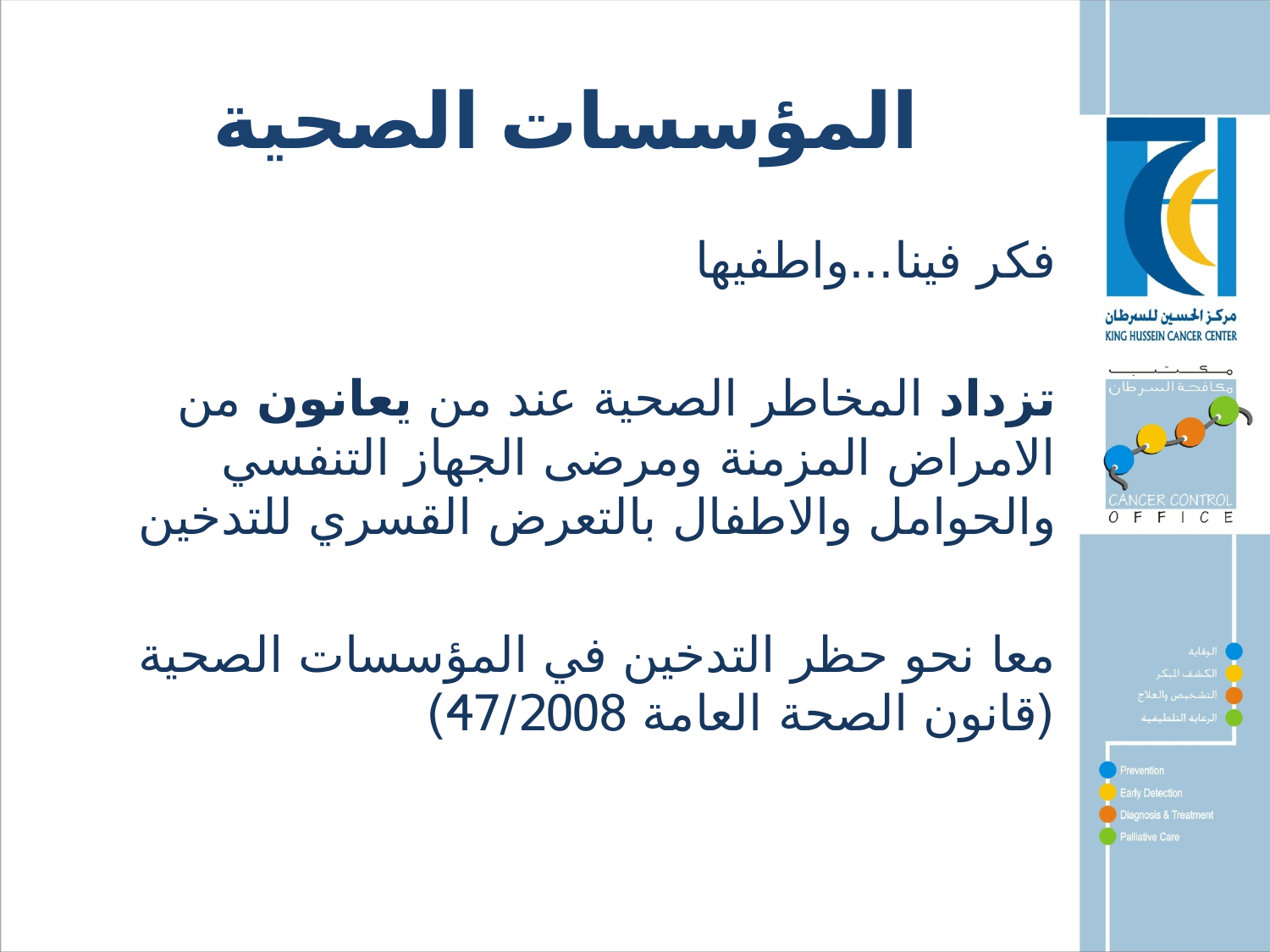

# المؤسسات الصحية
فكر فينا...واطفيها

تزداد المخاطر الصحية عند من يعانون من الامراض المزمنة ومرضى الجهاز التنفسي والحوامل والاطفال بالتعرض القسري للتدخين

معا نحو حظر التدخين في المؤسسات الصحية (قانون الصحة العامة 47/2008)